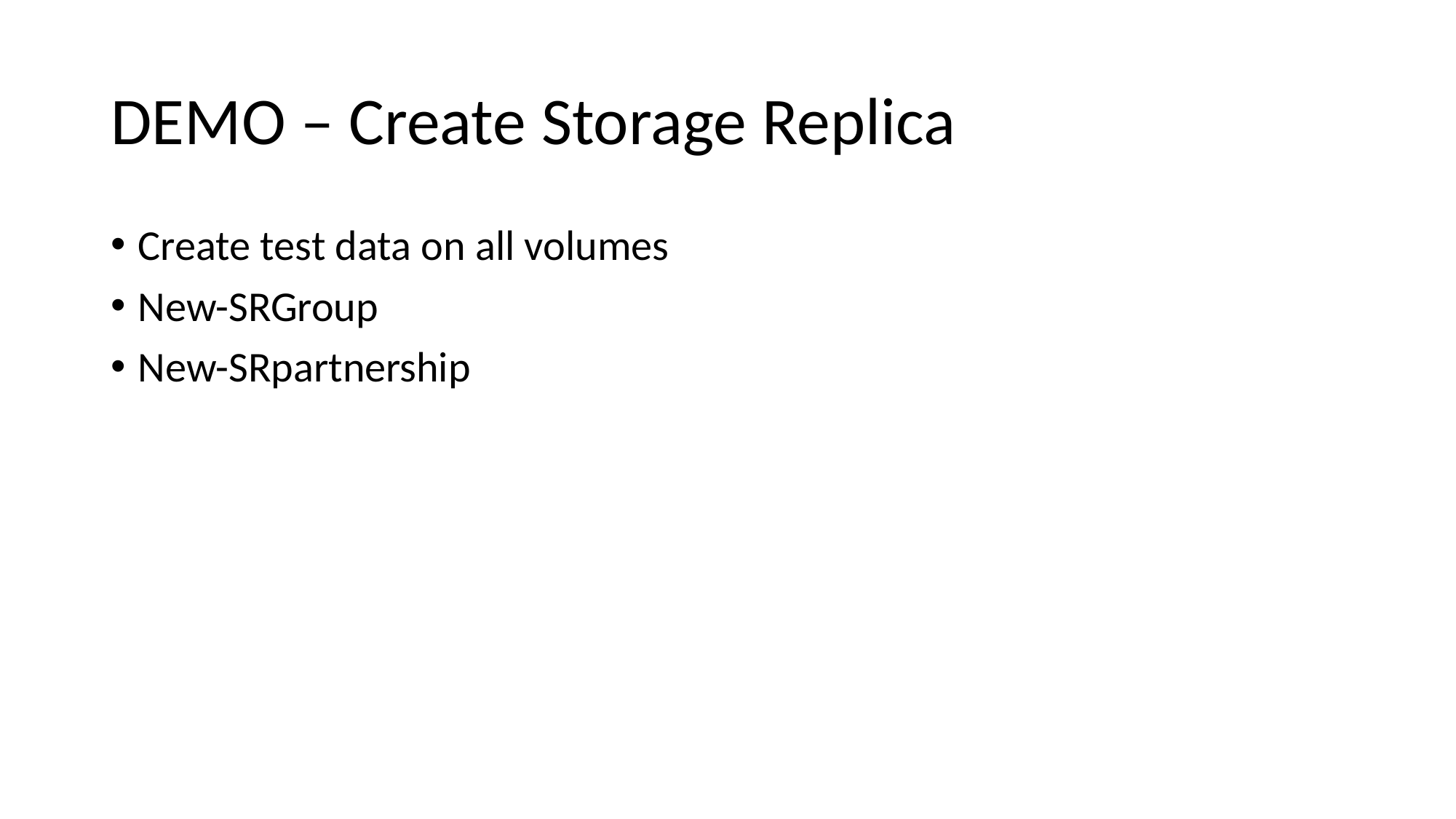

# DEMO – Create Storage Replica
Create test data on all volumes
New-SRGroup
New-SRpartnership